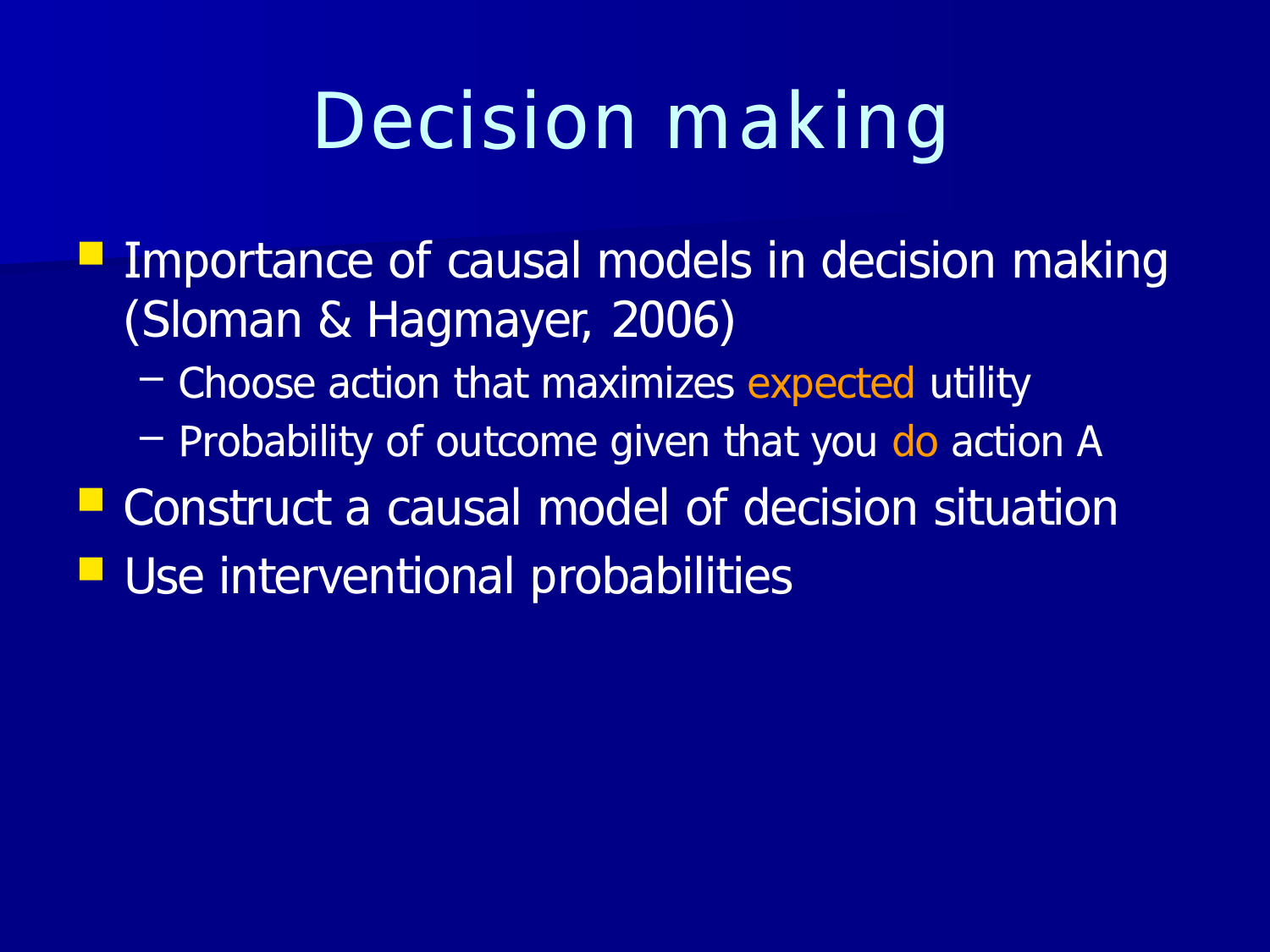

# Decision making
Importance of causal models in decision making (Sloman & Hagmayer, 2006)
Choose action that maximizes expected utility
Probability of outcome given that you do action A
Construct a causal model of decision situation
Use interventional probabilities